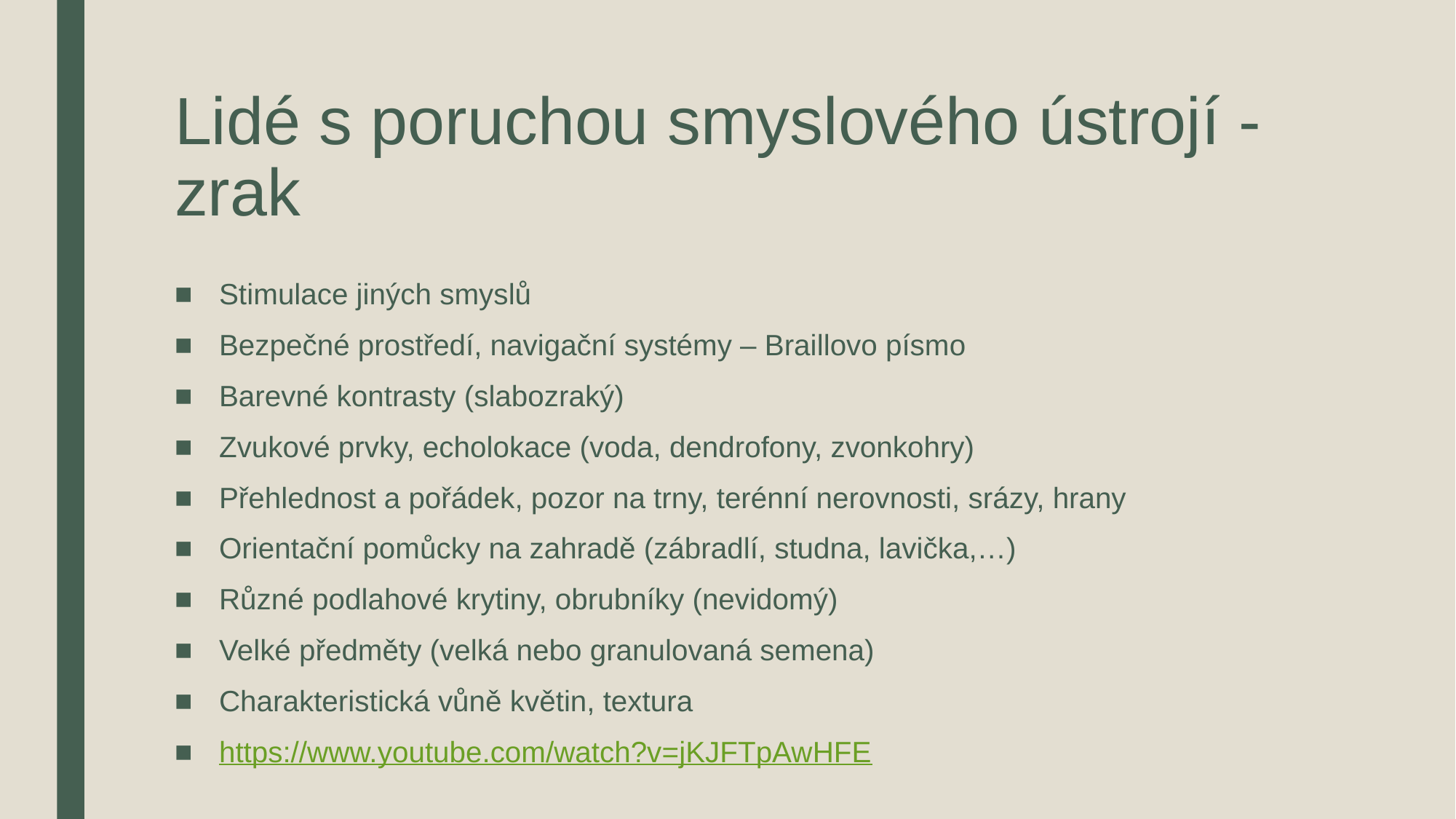

# Lidé s poruchou smyslového ústrojí - zrak
Stimulace jiných smyslů
Bezpečné prostředí, navigační systémy – Braillovo písmo
Barevné kontrasty (slabozraký)
Zvukové prvky, echolokace (voda, dendrofony, zvonkohry)
Přehlednost a pořádek, pozor na trny, terénní nerovnosti, srázy, hrany
Orientační pomůcky na zahradě (zábradlí, studna, lavička,…)
Různé podlahové krytiny, obrubníky (nevidomý)
Velké předměty (velká nebo granulovaná semena)
Charakteristická vůně květin, textura
https://www.youtube.com/watch?v=jKJFTpAwHFE